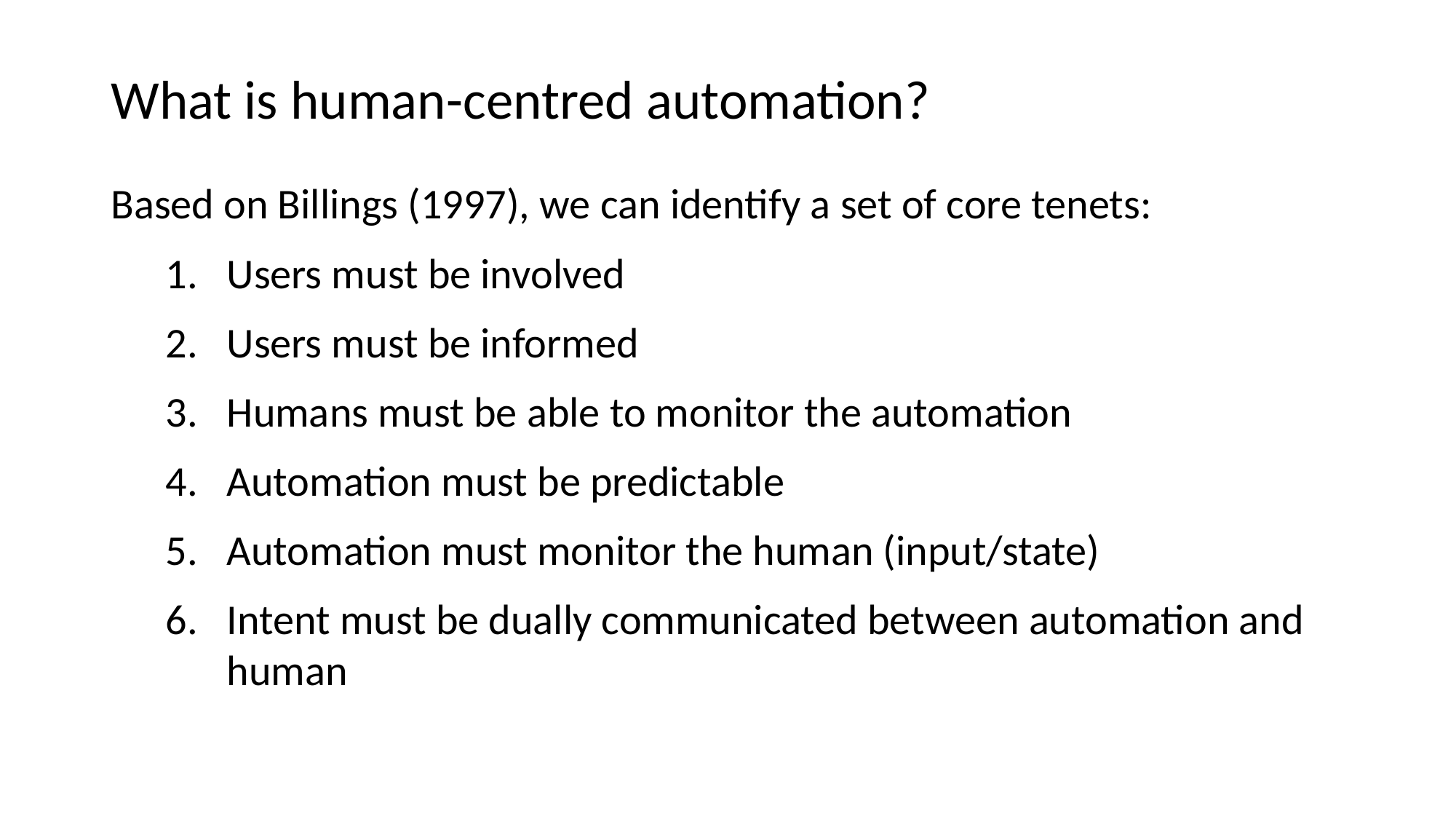

# What is human-centred automation?
Based on Billings (1997), we can identify a set of core tenets:
Users must be involved
Users must be informed
Humans must be able to monitor the automation
Automation must be predictable
Automation must monitor the human (input/state)
Intent must be dually communicated between automation and human